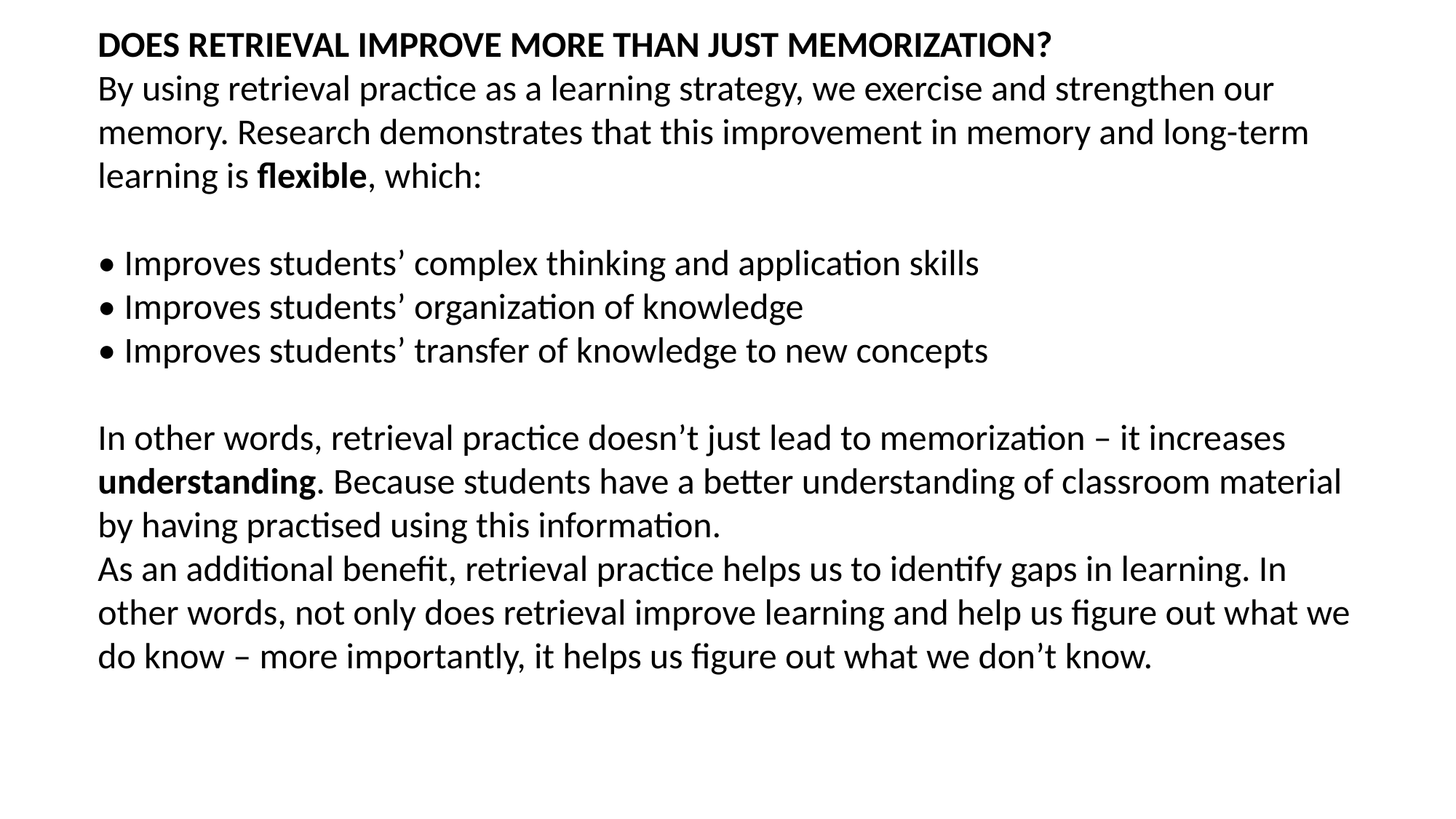

DOES RETRIEVAL IMPROVE MORE THAN JUST MEMORIZATION?
By using retrieval practice as a learning strategy, we exercise and strengthen our memory. Research demonstrates that this improvement in memory and long-term learning is flexible, which:

• Improves students’ complex thinking and application skills
• Improves students’ organization of knowledge
• Improves students’ transfer of knowledge to new concepts

In other words, retrieval practice doesn’t just lead to memorization – it increases understanding. Because students have a better understanding of classroom material by having practised using this information.
As an additional benefit, retrieval practice helps us to identify gaps in learning. In other words, not only does retrieval improve learning and help us figure out what we do know – more importantly, it helps us figure out what we don’t know.